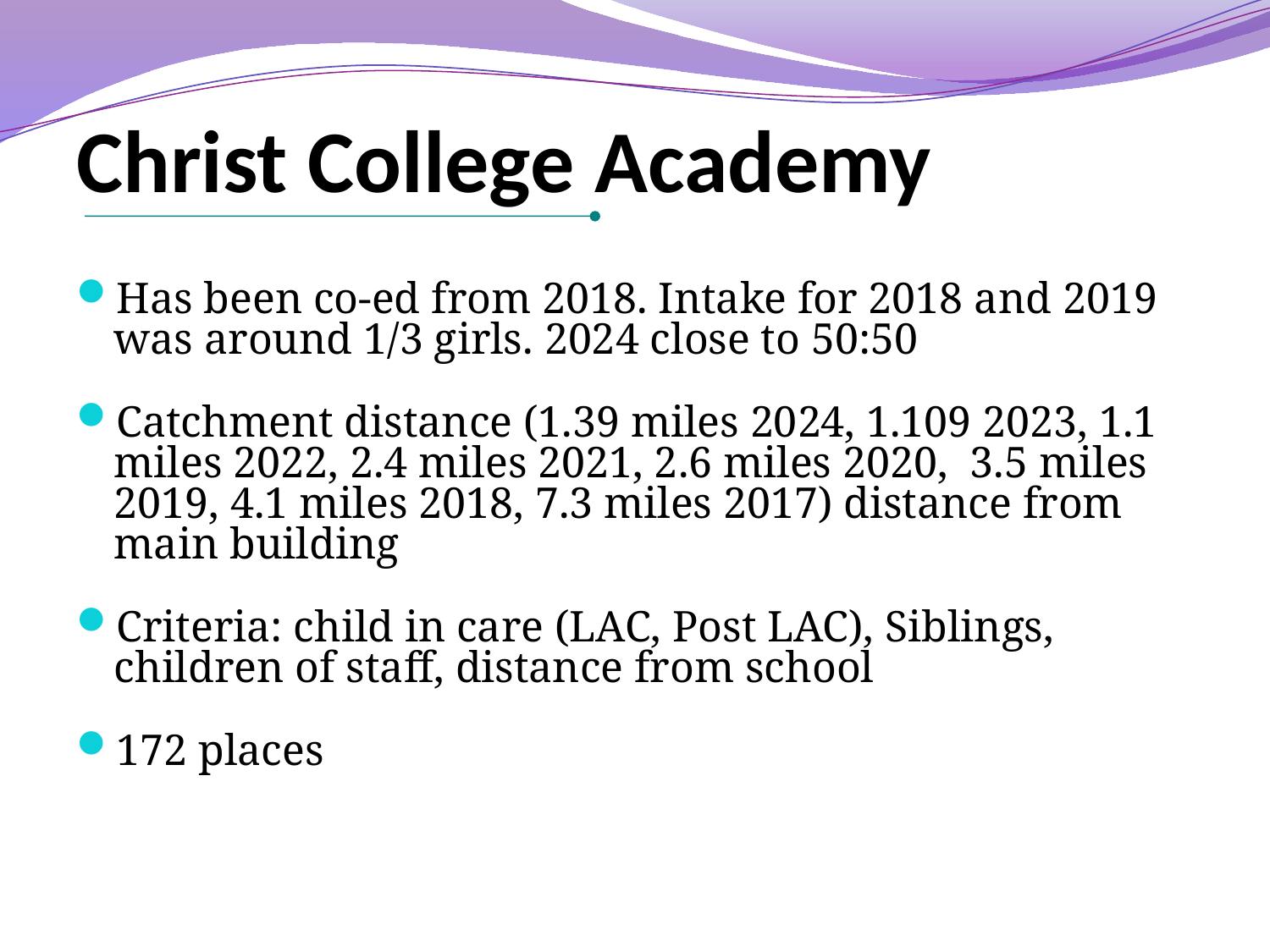

# Christ College Academy

Has been co-ed from 2018. Intake for 2018 and 2019 was around 1/3 girls. 2024 close to 50:50
Catchment distance (1.39 miles 2024, 1.109 2023, 1.1 miles 2022, 2.4 miles 2021, 2.6 miles 2020,  3.5 miles 2019, 4.1 miles 2018, 7.3 miles 2017) distance from main building
Criteria: child in care (LAC, Post LAC), Siblings, children of staff, distance from school
172 places